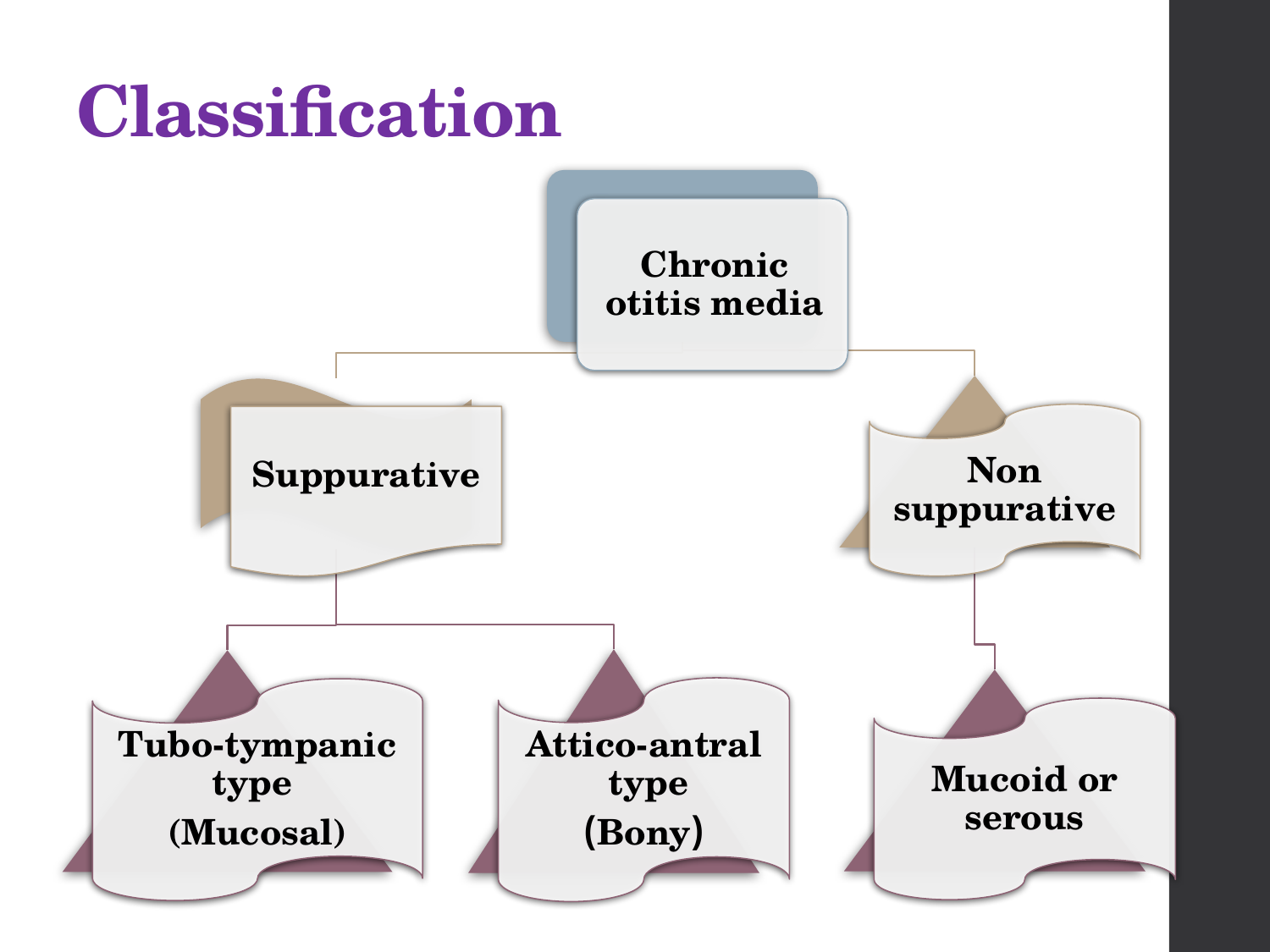

# Classification
Chronic otitis media
Suppurative
Attico-antral type
(Bony)
Tubo-tympanic type
(Mucosal)
Non suppurative
Mucoid or serous